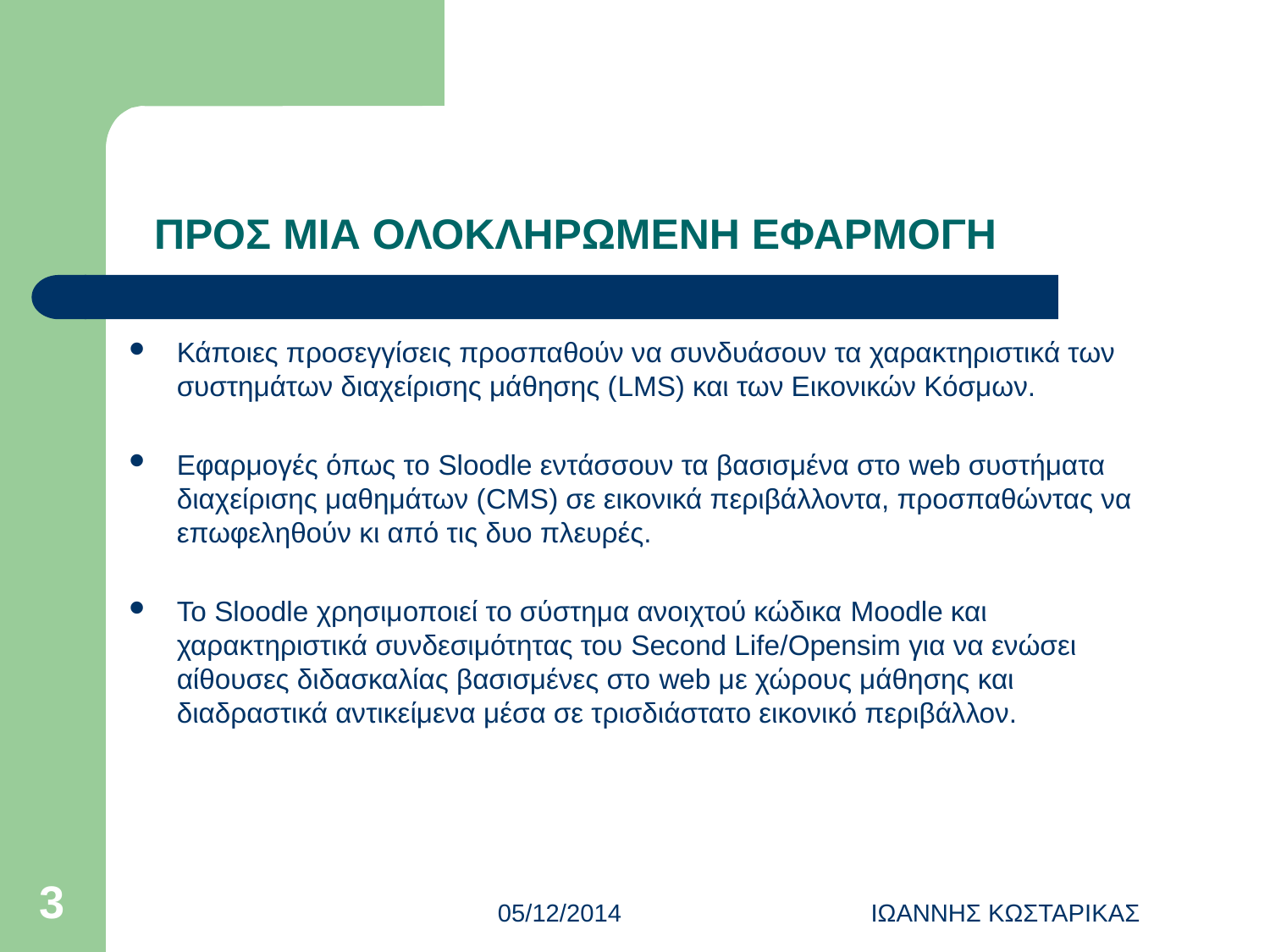

# ΠΡΟΣ ΜΙΑ ΟΛΟΚΛΗΡΩΜΕΝΗ ΕΦΑΡΜΟΓΗ
Κάποιες προσεγγίσεις προσπαθούν να συνδυάσουν τα χαρακτηριστικά των συστημάτων διαχείρισης μάθησης (LMS) και των Εικονικών Κόσμων.

Εφαρμογές όπως το Sloodle εντάσσουν τα βασισμένα στο web συστήματα διαχείρισης μαθημάτων (CMS) σε εικονικά περιβάλλοντα, προσπαθώντας να επωφεληθούν κι από τις δυο πλευρές.

Το Sloodle χρησιμοποιεί το σύστημα ανοιχτού κώδικα Moodle και χαρακτηριστικά συνδεσιμότητας του Second Life/Opensim για να ενώσει αίθουσες διδασκαλίας βασισμένες στο web με χώρους μάθησης και διαδραστικά αντικείμενα μέσα σε τρισδιάστατο εικονικό περιβάλλον.
3
05/12/2014
ΙΩΑΝΝΗΣ ΚΩΣΤΑΡΙΚΑΣ